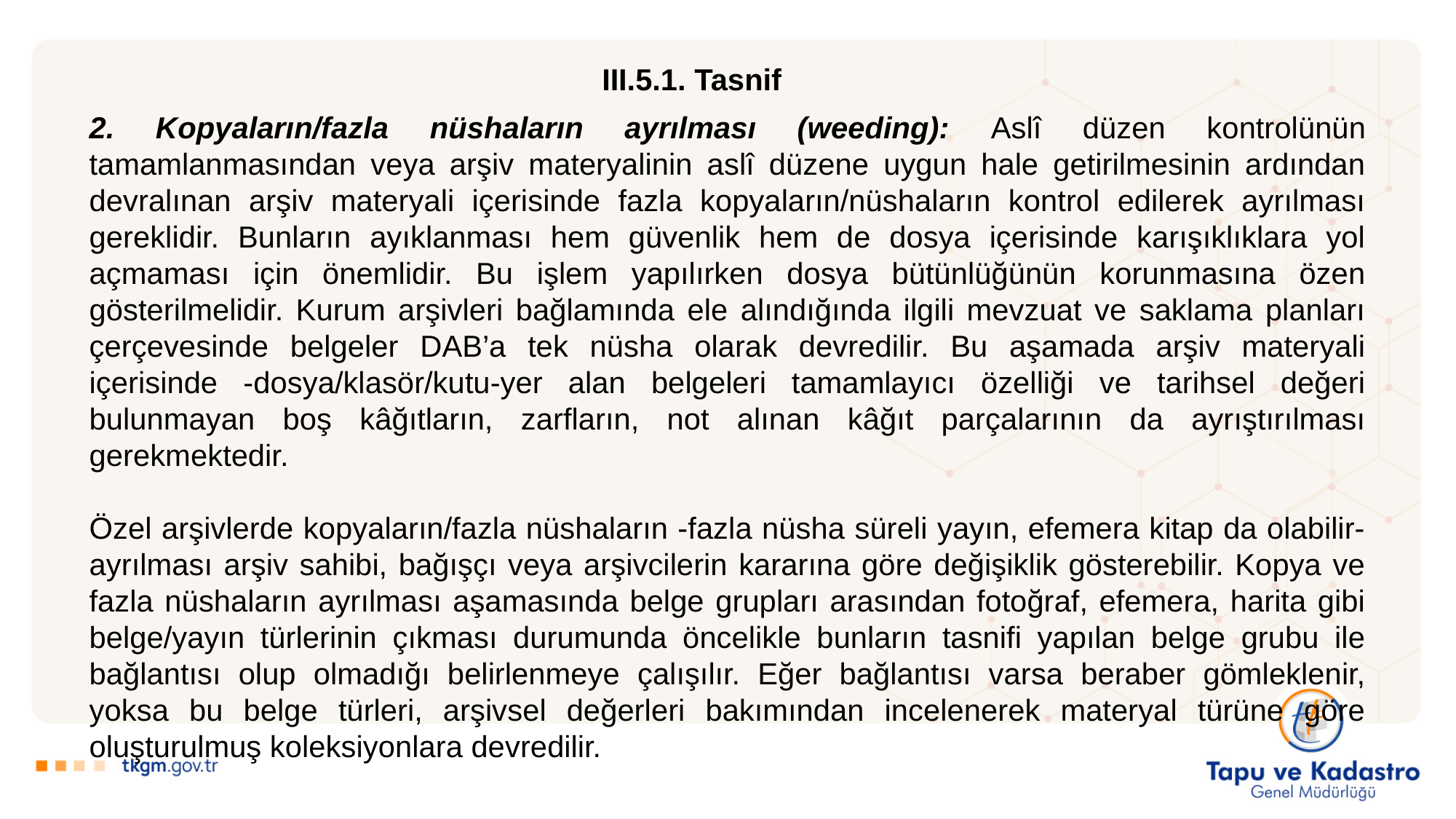

III.5.1. Tasnif
2. Kopyaların/fazla nüshaların ayrılması (weeding): Aslî düzen kontrolünün tamamlanmasından veya arşiv materyalinin aslî düzene uygun hale getirilmesinin ardından devralınan arşiv materyali içerisinde fazla kopyaların/nüshaların kontrol edilerek ayrılması gereklidir. Bunların ayıklanması hem güvenlik hem de dosya içerisinde karışıklıklara yol açmaması için önemlidir. Bu işlem yapılırken dosya bütünlüğünün korunmasına özen gösterilmelidir. Kurum arşivleri bağlamında ele alındığında ilgili mevzuat ve saklama planları çerçevesinde belgeler DAB’a tek nüsha olarak devredilir. Bu aşamada arşiv materyali içerisinde -dosya/klasör/kutu-yer alan belgeleri tamamlayıcı özelliği ve tarihsel değeri bulunmayan boş kâğıtların, zarfların, not alınan kâğıt parçalarının da ayrıştırılması gerekmektedir.

Özel arşivlerde kopyaların/fazla nüshaların -fazla nüsha süreli yayın, efemera kitap da olabilir-ayrılması arşiv sahibi, bağışçı veya arşivcilerin kararına göre değişiklik gösterebilir. Kopya ve fazla nüshaların ayrılması aşamasında belge grupları arasından fotoğraf, efemera, harita gibi belge/yayın türlerinin çıkması durumunda öncelikle bunların tasnifi yapılan belge grubu ile bağlantısı olup olmadığı belirlenmeye çalışılır. Eğer bağlantısı varsa beraber gömleklenir, yoksa bu belge türleri, arşivsel değerleri bakımından incelenerek materyal türüne göre oluşturulmuş koleksiyonlara devredilir.